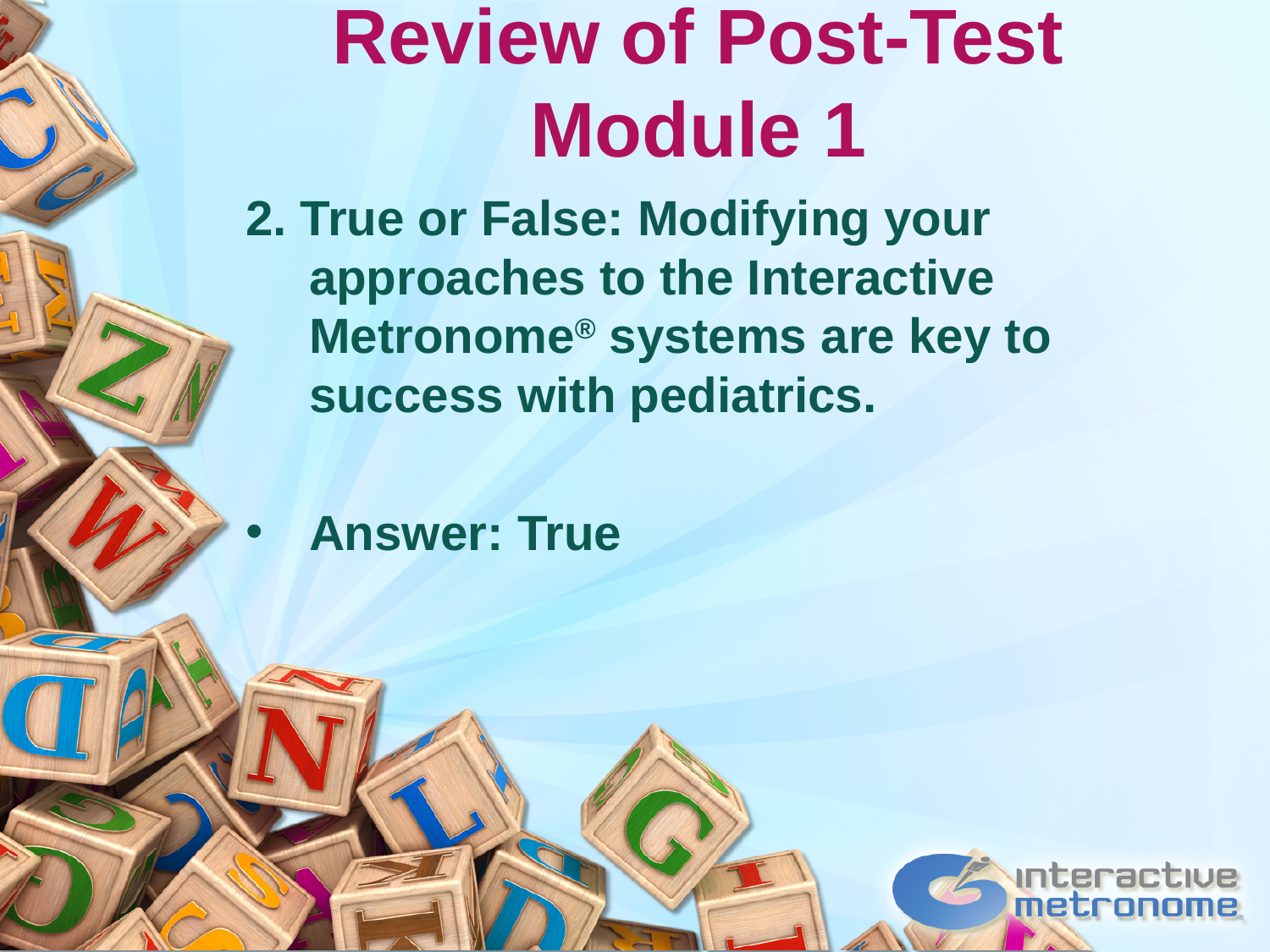

# Review of Post-Test Module 1
2. True or False: Modifying your approaches to the Interactive Metronome® systems are key to success with pediatrics.

Answer: True